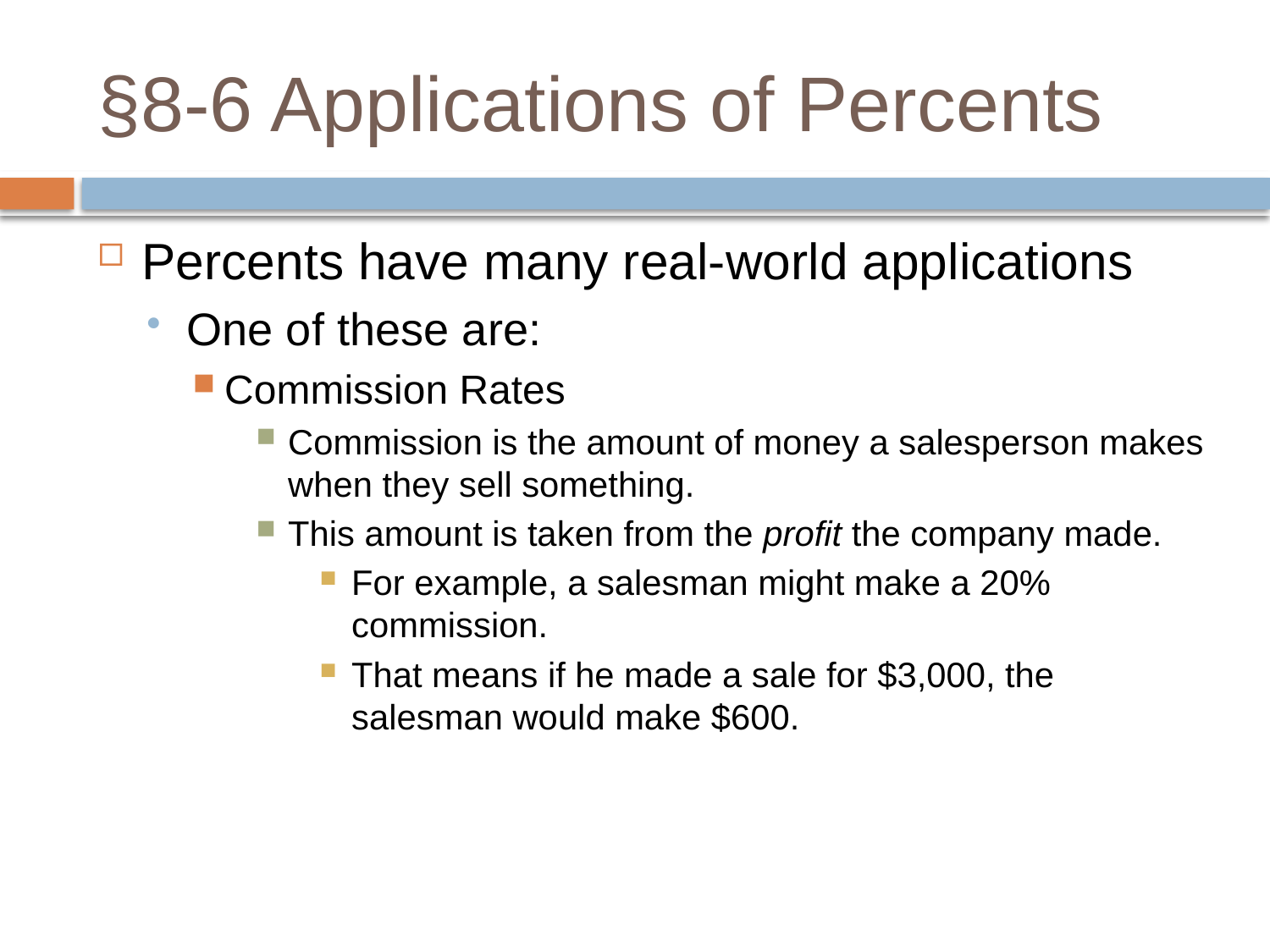

# §8-6 Applications of Percents
Percents have many real-world applications
One of these are:
Commission Rates
Commission is the amount of money a salesperson makes when they sell something.
This amount is taken from the profit the company made.
For example, a salesman might make a 20% commission.
That means if he made a sale for $3,000, the salesman would make $600.